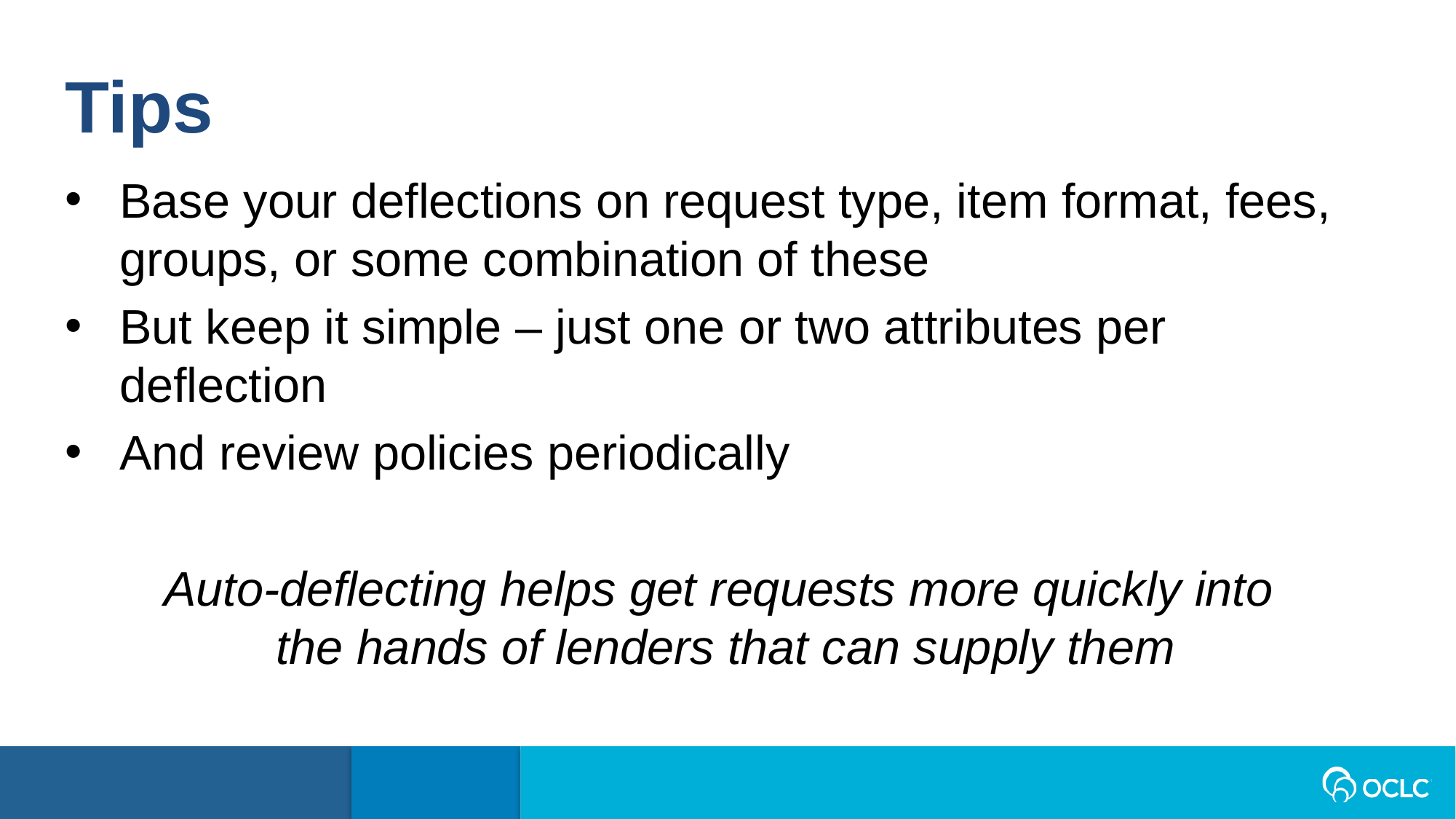

Tips
Base your deflections on request type, item format, fees, groups, or some combination of these
But keep it simple – just one or two attributes per deflection
And review policies periodically

Auto-deflecting helps get requests more quickly into
the hands of lenders that can supply them